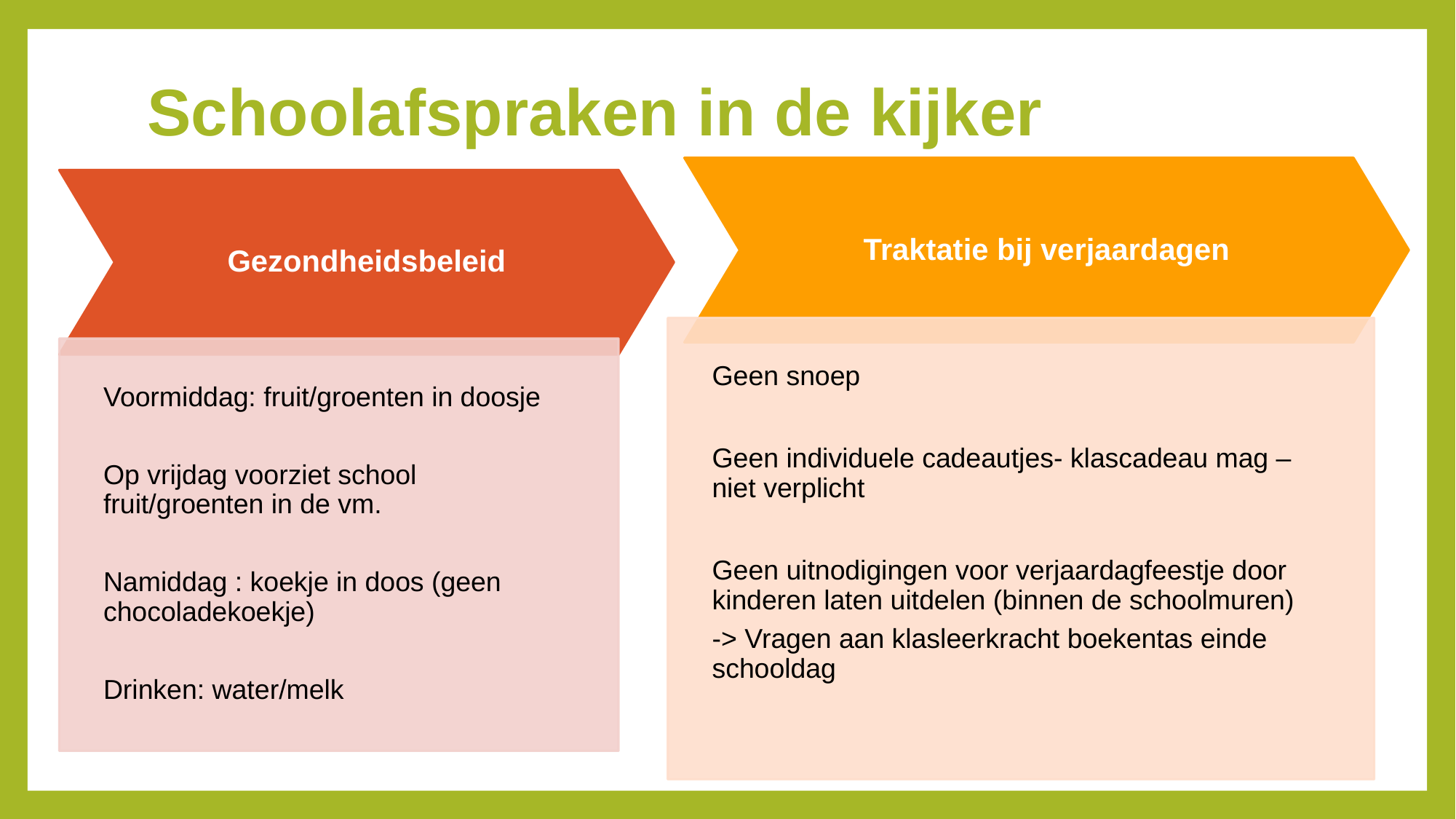

# Schoolafspraken in de kijker
Gezondheidsbeleid
Voormiddag: fruit/groenten in doosje

Op vrijdag voorziet school fruit/groenten in de vm.

Namiddag : koekje in doos (geen chocoladekoekje)

Drinken: water/melk
Traktatie bij verjaardagen
Geen snoep

Geen individuele cadeautjes- klascadeau mag – niet verplicht

Geen uitnodigingen voor verjaardagfeestje door kinderen laten uitdelen (binnen de schoolmuren)
-> Vragen aan klasleerkracht boekentas einde schooldag